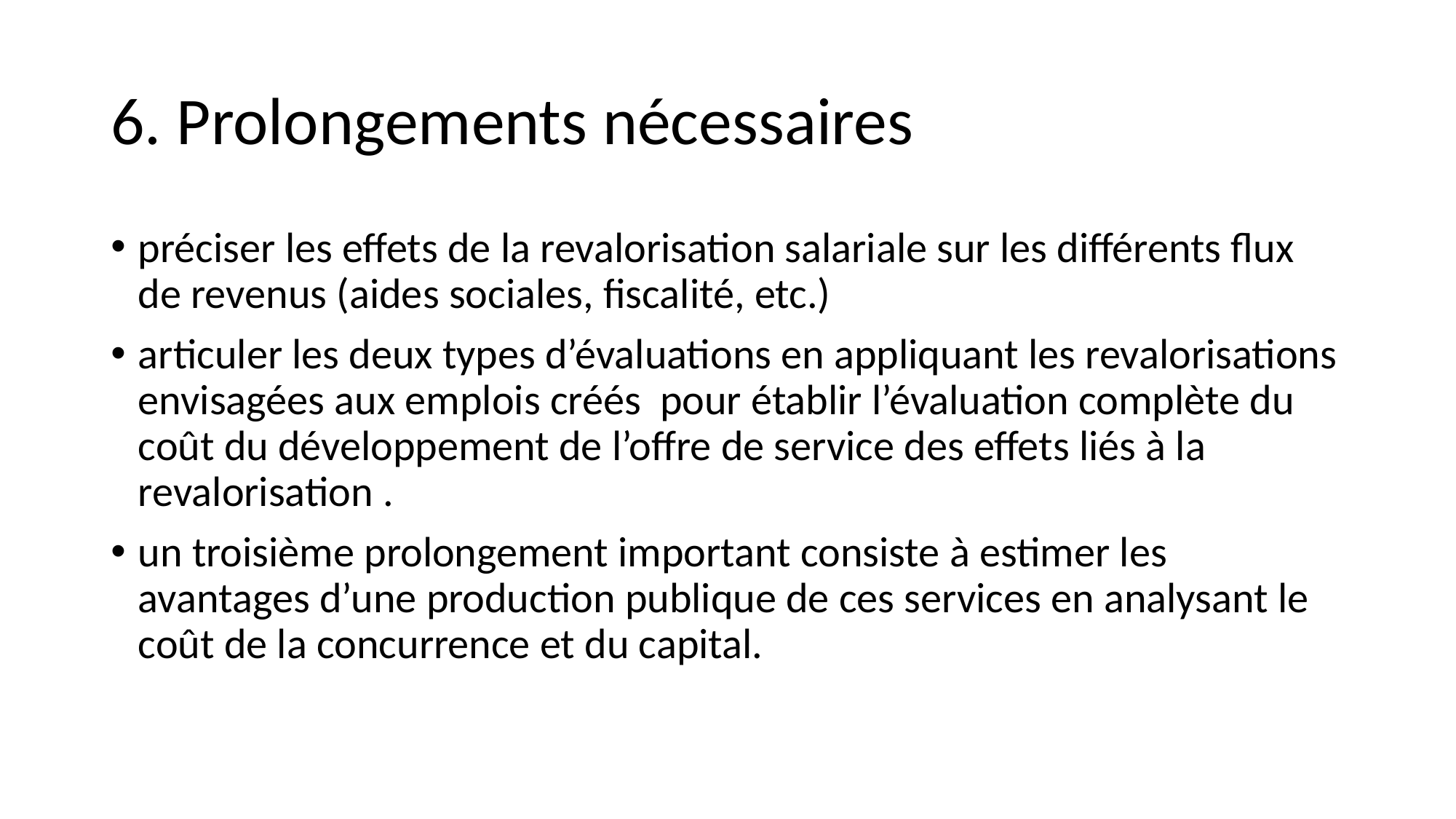

# 6. Prolongements nécessaires
préciser les effets de la revalorisation salariale sur les différents flux de revenus (aides sociales, fiscalité, etc.)
articuler les deux types d’évaluations en appliquant les revalorisations envisagées aux emplois créés  pour établir l’évaluation complète du coût du développement de l’offre de service des effets liés à la revalorisation .
un troisième prolongement important consiste à estimer les avantages d’une production publique de ces services en analysant le coût de la concurrence et du capital.